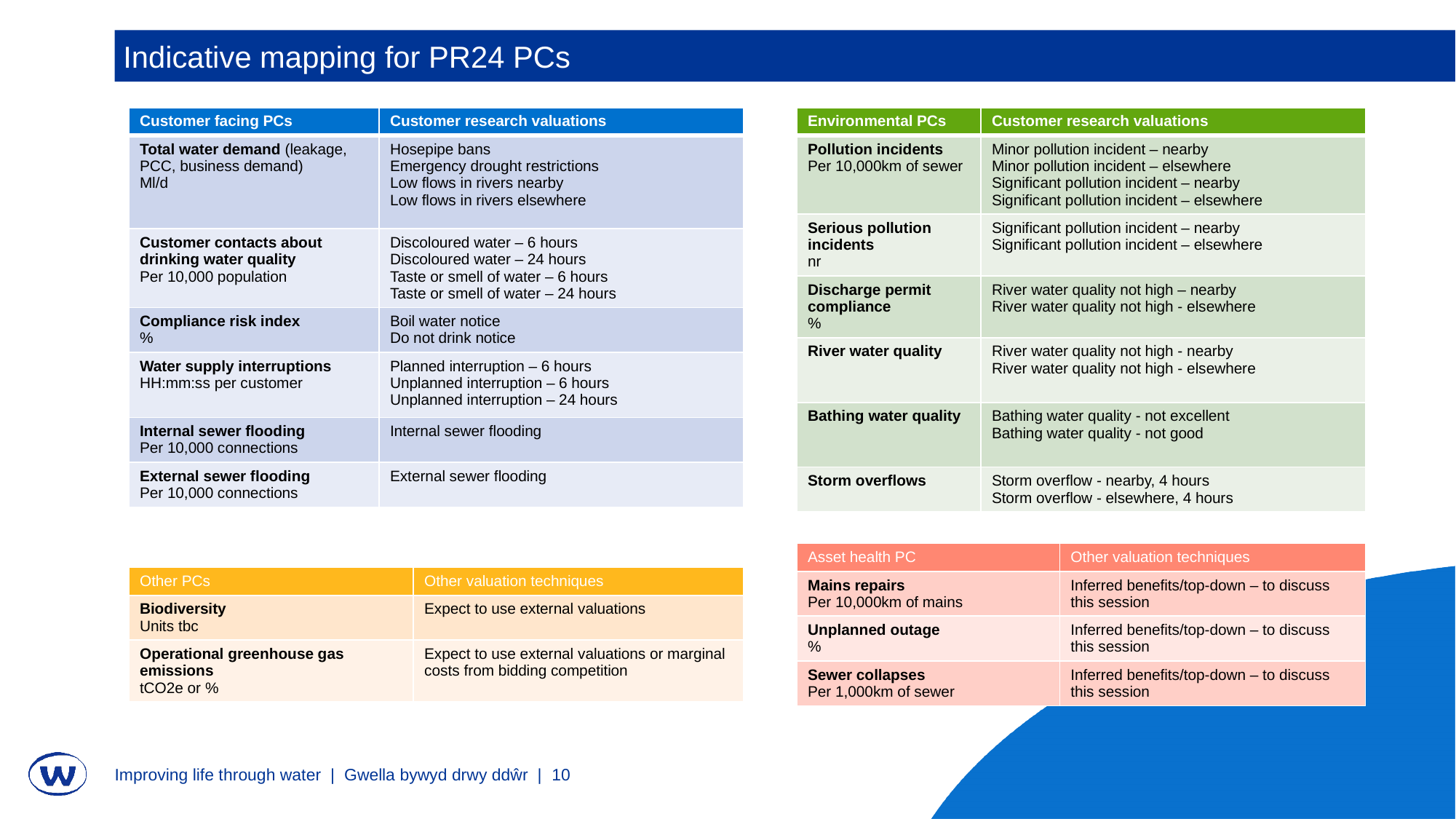

Indicative mapping for PR24 PCs
| Customer facing PCs | Customer research valuations |
| --- | --- |
| Total water demand (leakage, PCC, business demand) Ml/d | Hosepipe bans Emergency drought restrictions Low flows in rivers nearby Low flows in rivers elsewhere |
| Customer contacts about drinking water quality Per 10,000 population | Discoloured water – 6 hours Discoloured water – 24 hours Taste or smell of water – 6 hours Taste or smell of water – 24 hours |
| Compliance risk index % | Boil water notice Do not drink notice |
| Water supply interruptions HH:mm:ss per customer | Planned interruption – 6 hours Unplanned interruption – 6 hours Unplanned interruption – 24 hours |
| Internal sewer flooding Per 10,000 connections | Internal sewer flooding |
| External sewer flooding Per 10,000 connections | External sewer flooding |
| Environmental PCs | Customer research valuations |
| --- | --- |
| Pollution incidents Per 10,000km of sewer | Minor pollution incident – nearby Minor pollution incident – elsewhere Significant pollution incident – nearby Significant pollution incident – elsewhere |
| Serious pollution incidents nr | Significant pollution incident – nearby Significant pollution incident – elsewhere |
| Discharge permit compliance % | River water quality not high – nearby River water quality not high - elsewhere |
| River water quality | River water quality not high - nearby River water quality not high - elsewhere |
| Bathing water quality | Bathing water quality - not excellent Bathing water quality - not good |
| Storm overflows | Storm overflow - nearby, 4 hours Storm overflow - elsewhere, 4 hours |
| Asset health PC | Other valuation techniques |
| --- | --- |
| Mains repairs Per 10,000km of mains | Inferred benefits/top-down – to discuss this session |
| Unplanned outage % | Inferred benefits/top-down – to discuss this session |
| Sewer collapses Per 1,000km of sewer | Inferred benefits/top-down – to discuss this session |
| Other PCs | Other valuation techniques |
| --- | --- |
| Biodiversity Units tbc | Expect to use external valuations |
| Operational greenhouse gas emissions tCO2e or % | Expect to use external valuations or marginal costs from bidding competition |